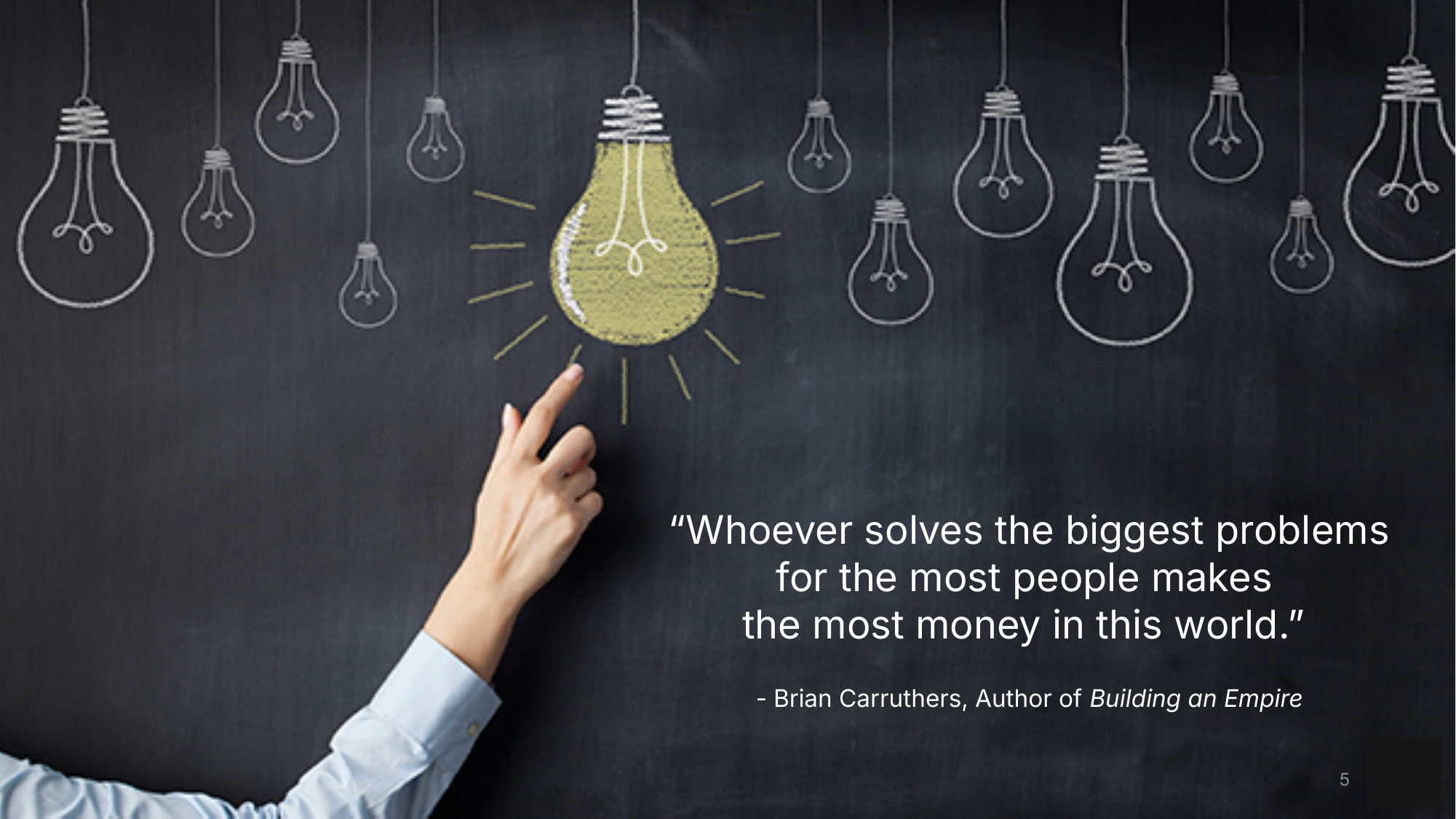

“Whoever solves the biggest problems for the most people makes
the most money in this world.”

- Brian Carruthers, Author of Building an Empire

5